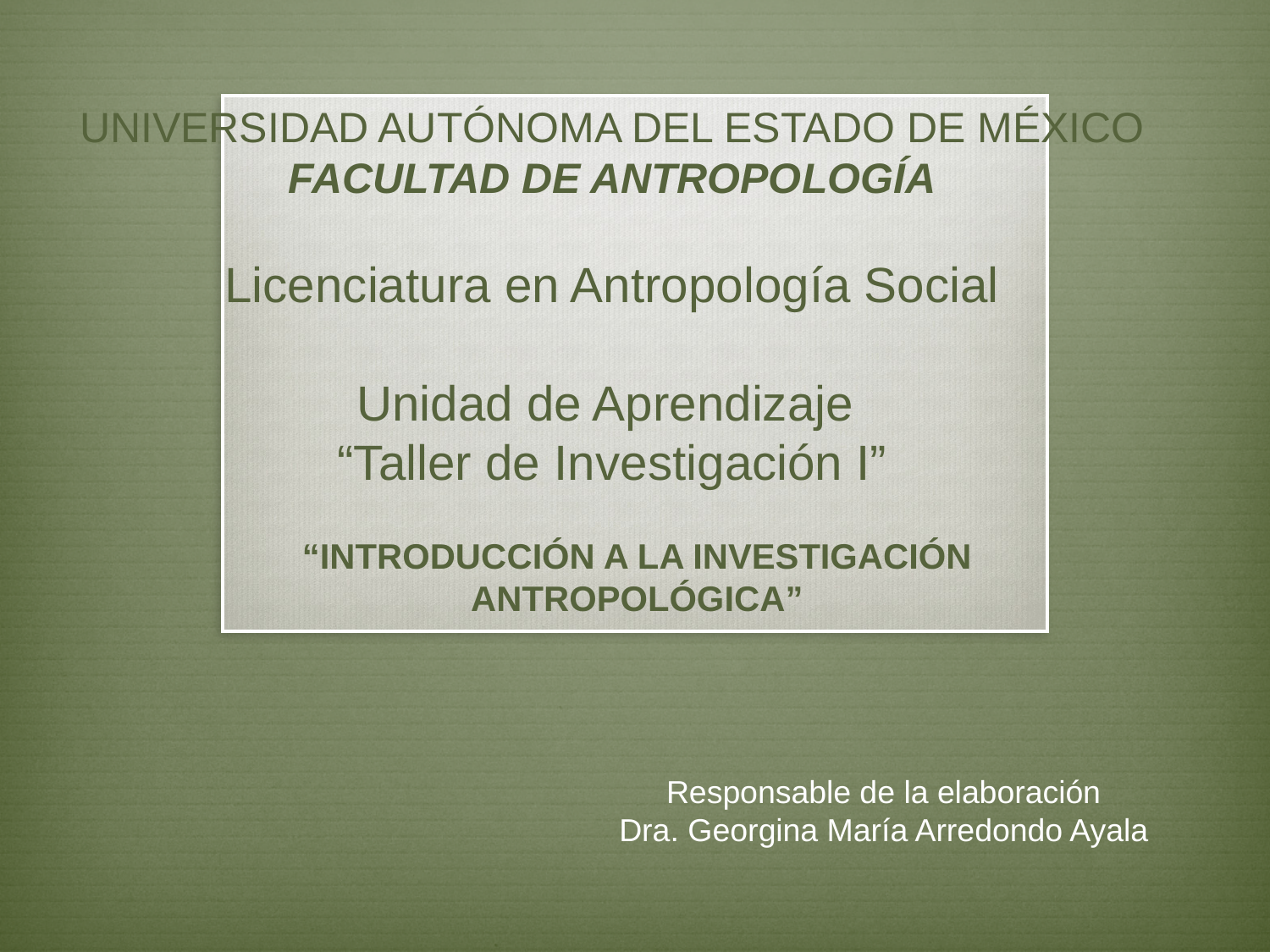

# UNIVERSIDAD AUTÓNOMA DEL ESTADO DE MÉXICO FACULTAD DE ANTROPOLOGÍA Licenciatura en Antropología Social Unidad de Aprendizaje “Taller de Investigación I”
“INTRODUCCIÓN A LA INVESTIGACIÓN ANTROPOLÓGICA”
Responsable de la elaboración
Dra. Georgina María Arredondo Ayala